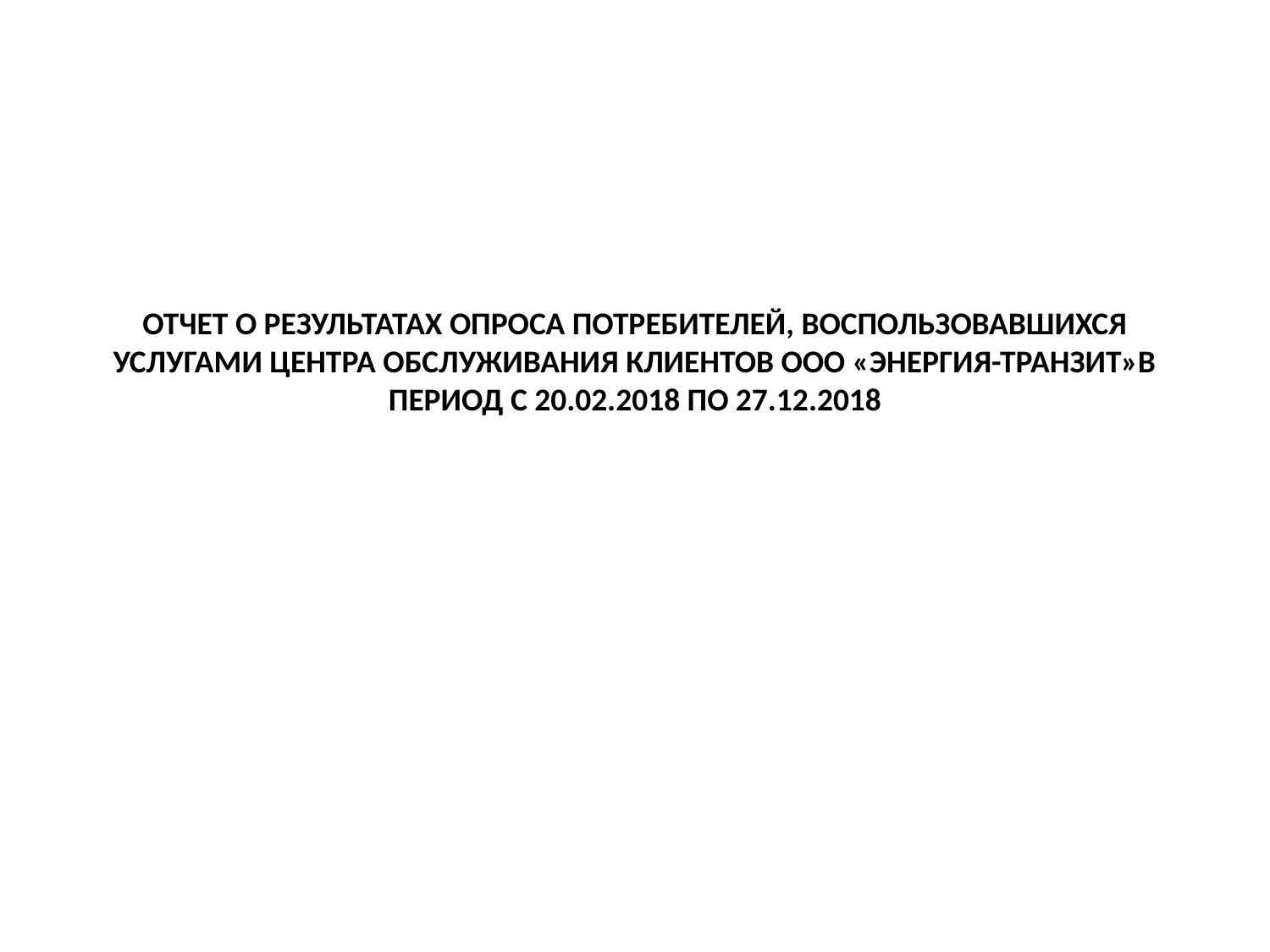

# ОТЧЕТ О РЕЗУЛЬТАТАХ ОПРОСА ПОТРЕБИТЕЛЕЙ, ВОСПОЛЬЗОВАВШИХСЯ УСЛУГАМИ ЦЕНТРА ОБСЛУЖИВАНИЯ КЛИЕНТОВ ООО «ЭНЕРГИЯ-ТРАНЗИТ»В ПЕРИОД С 20.02.2018 ПО 27.12.2018